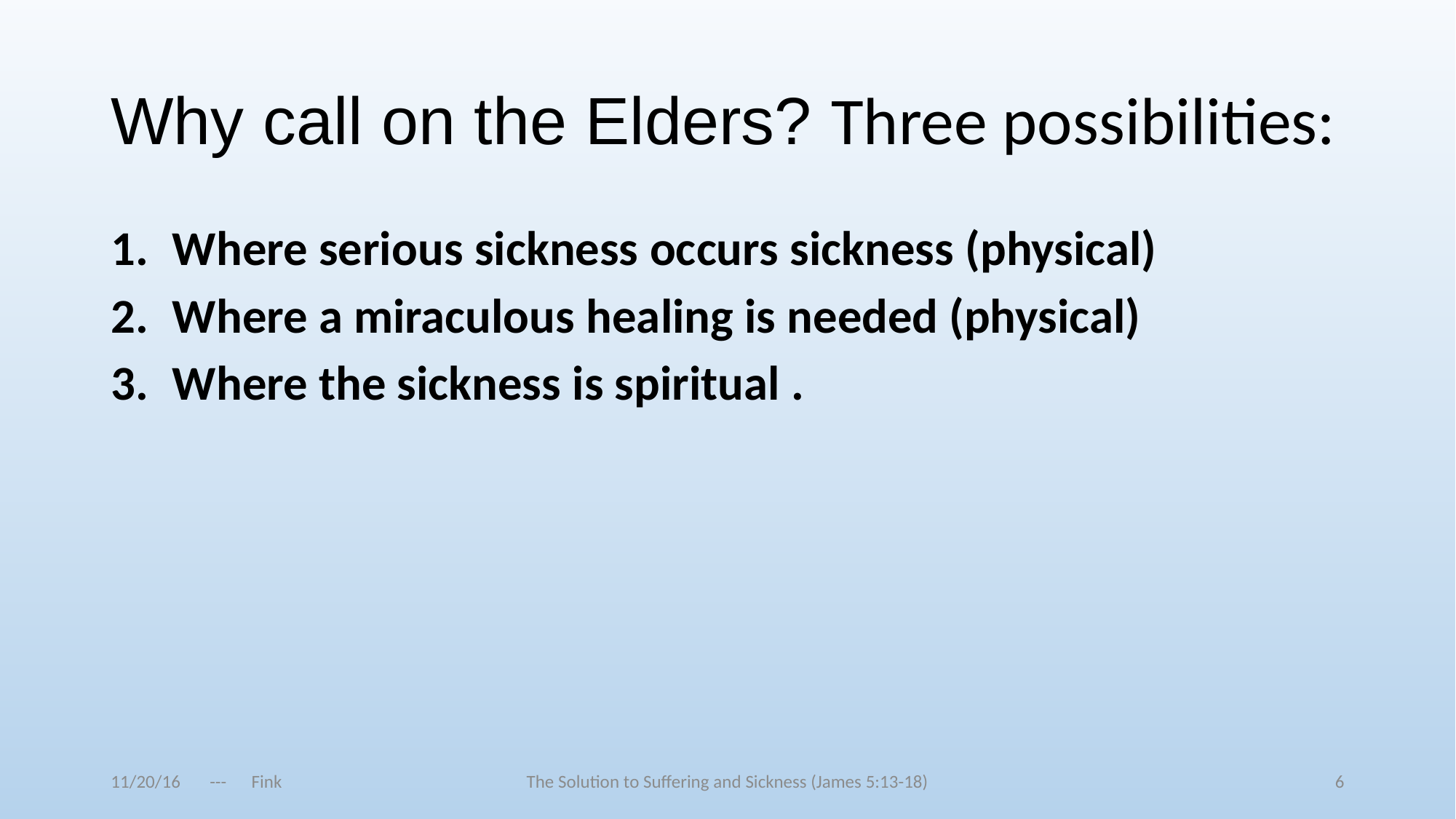

# Why call on the Elders? Three possibilities:
Where serious sickness occurs sickness (physical)
Where a miraculous healing is needed (physical)
Where the sickness is spiritual .
11/20/16       ---      Fink
The Solution to Suffering and Sickness (James 5:13-18)
6